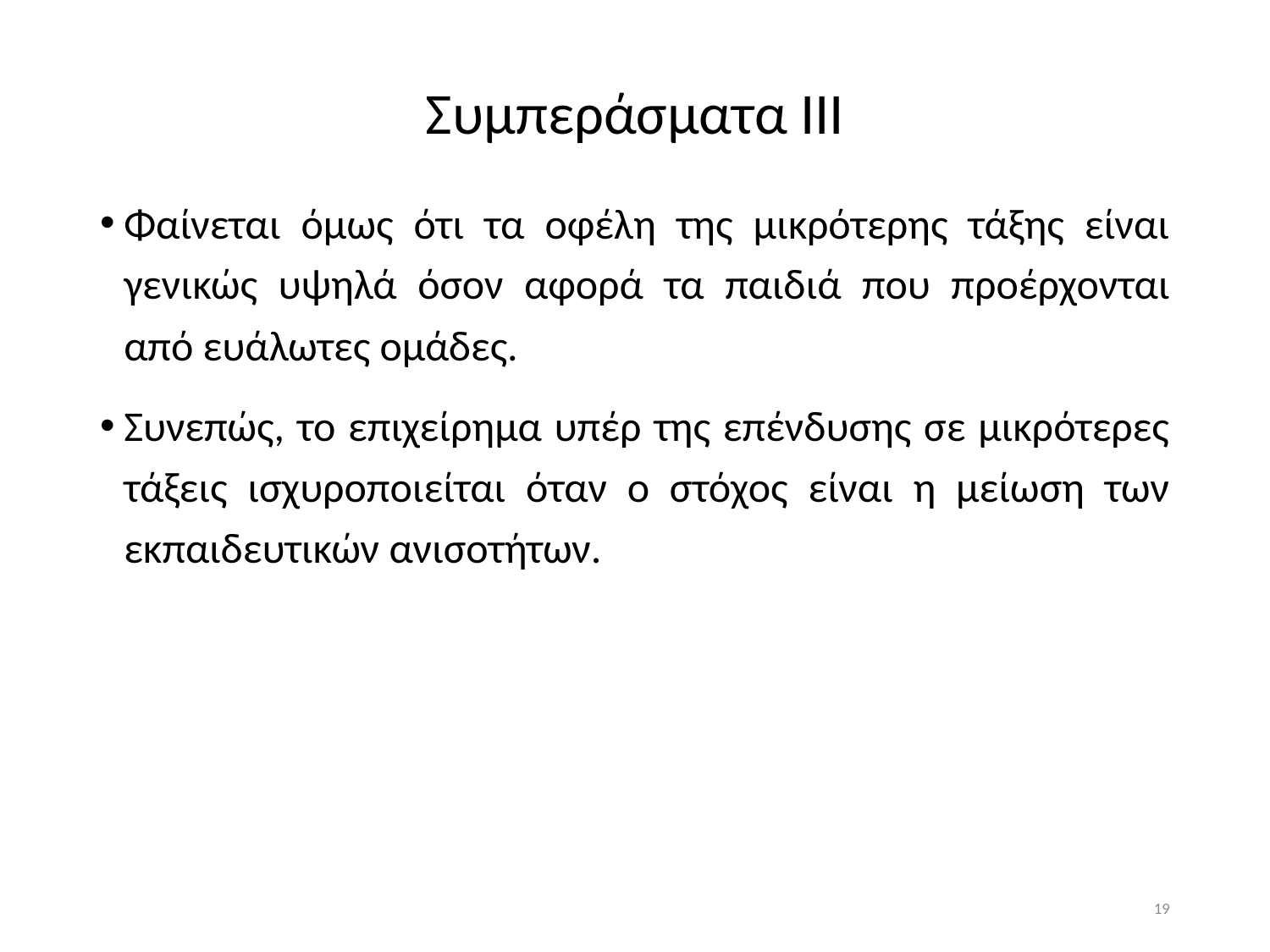

# Συμπεράσματα ΙΙΙ
Φαίνεται όμως ότι τα οφέλη της μικρότερης τάξης είναι γενικώς υψηλά όσον αφορά τα παιδιά που προέρχονται από ευάλωτες ομάδες.
Συνεπώς, το επιχείρημα υπέρ της επένδυσης σε μικρότερες τάξεις ισχυροποιείται όταν ο στόχος είναι η μείωση των εκπαιδευτικών ανισοτήτων.
19